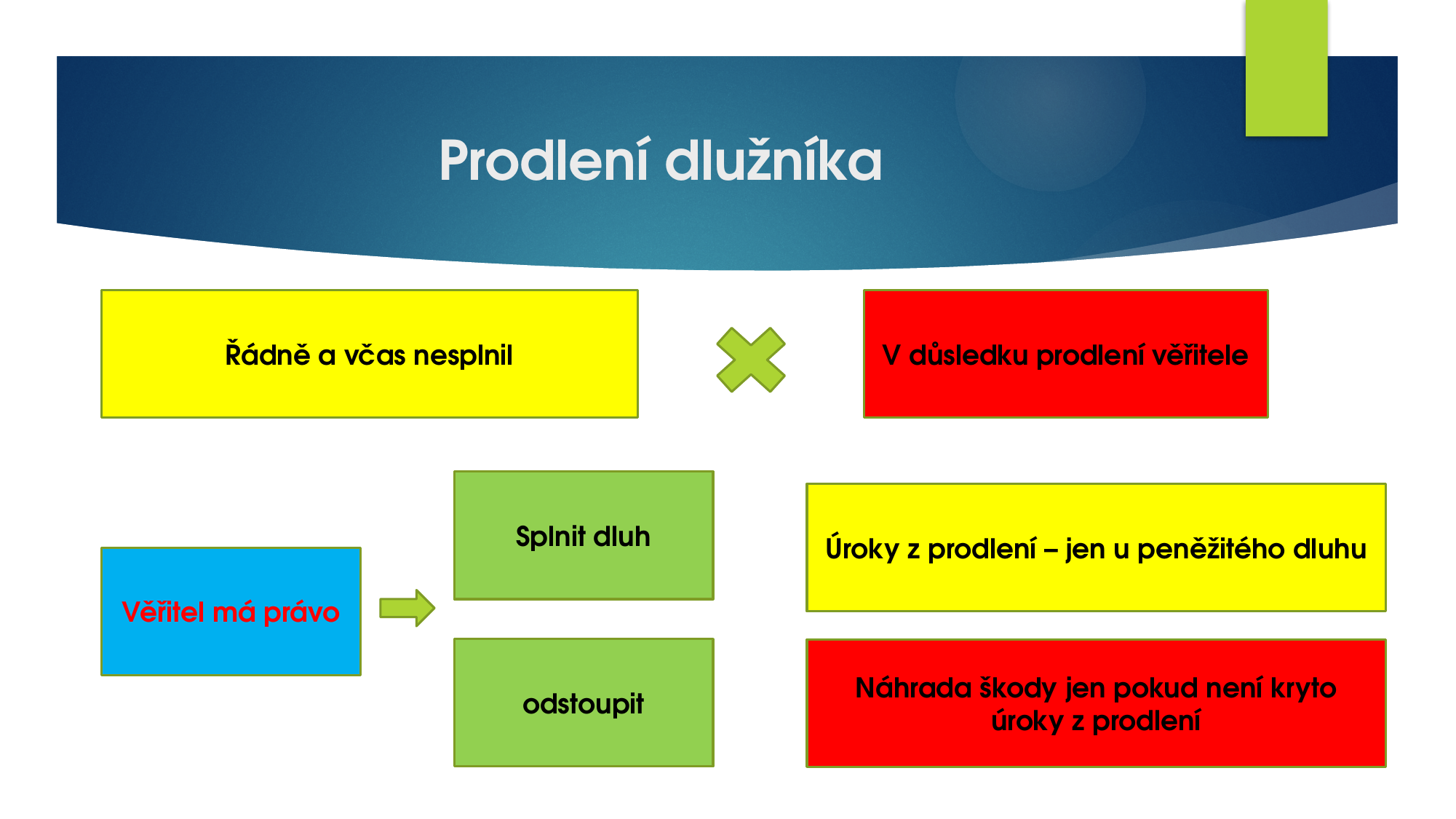

# Prodlení dlužníka
V důsledku prodlení věřitele
Řádně a včas nesplnil

Splnit dluh
Úroky z prodlení – jen u peněžitého dluhu
Věřitel má právo

odstoupit
Náhrada škody jen pokud není kryto úroky z prodlení